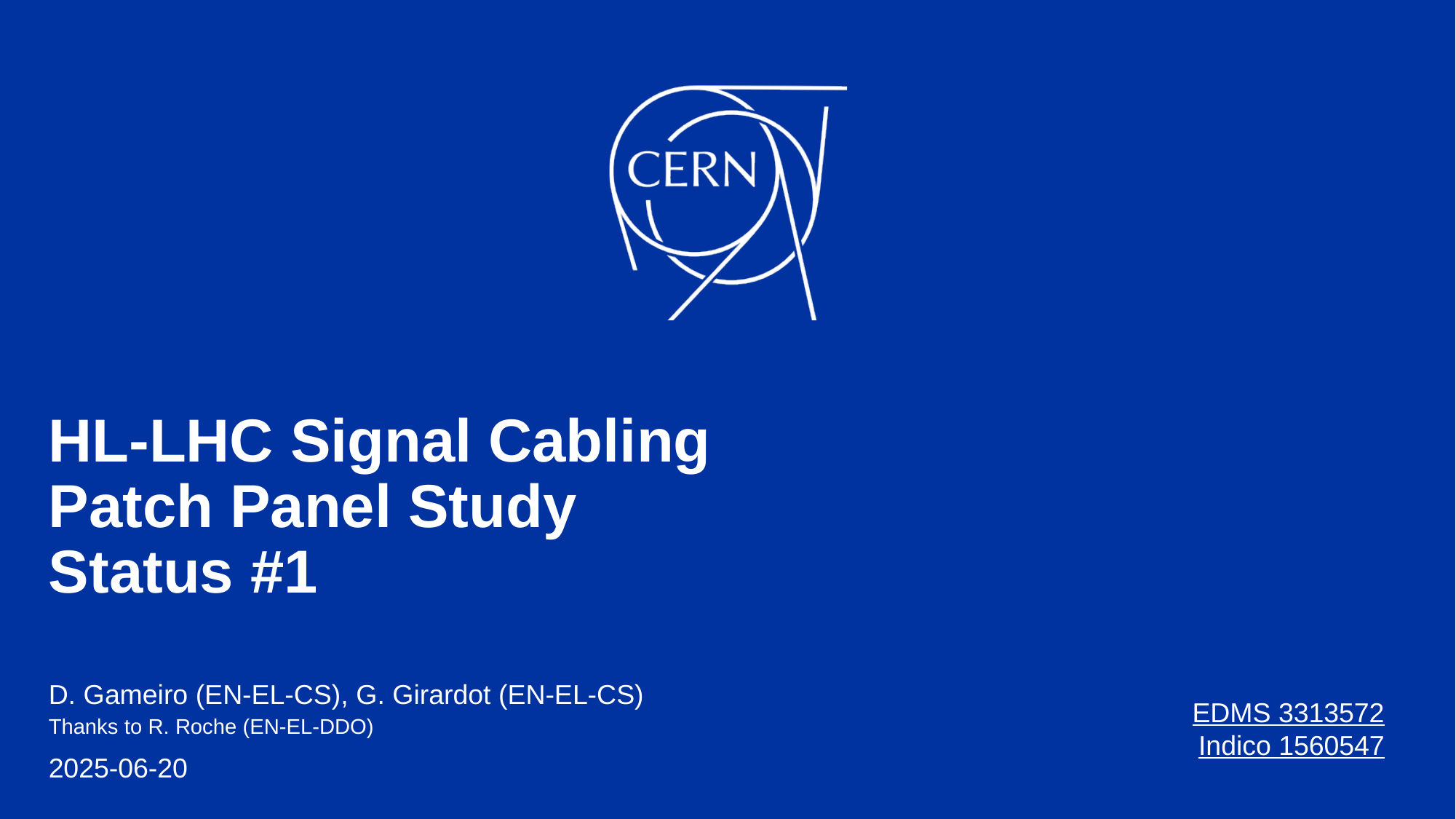

# HL-LHC Signal Cabling Patch Panel Study Status #1
D. Gameiro (EN-EL-CS), G. Girardot (EN-EL-CS)
Thanks to R. Roche (EN-EL-DDO)
2025-06-20
EDMS 3313572
Indico 1560547